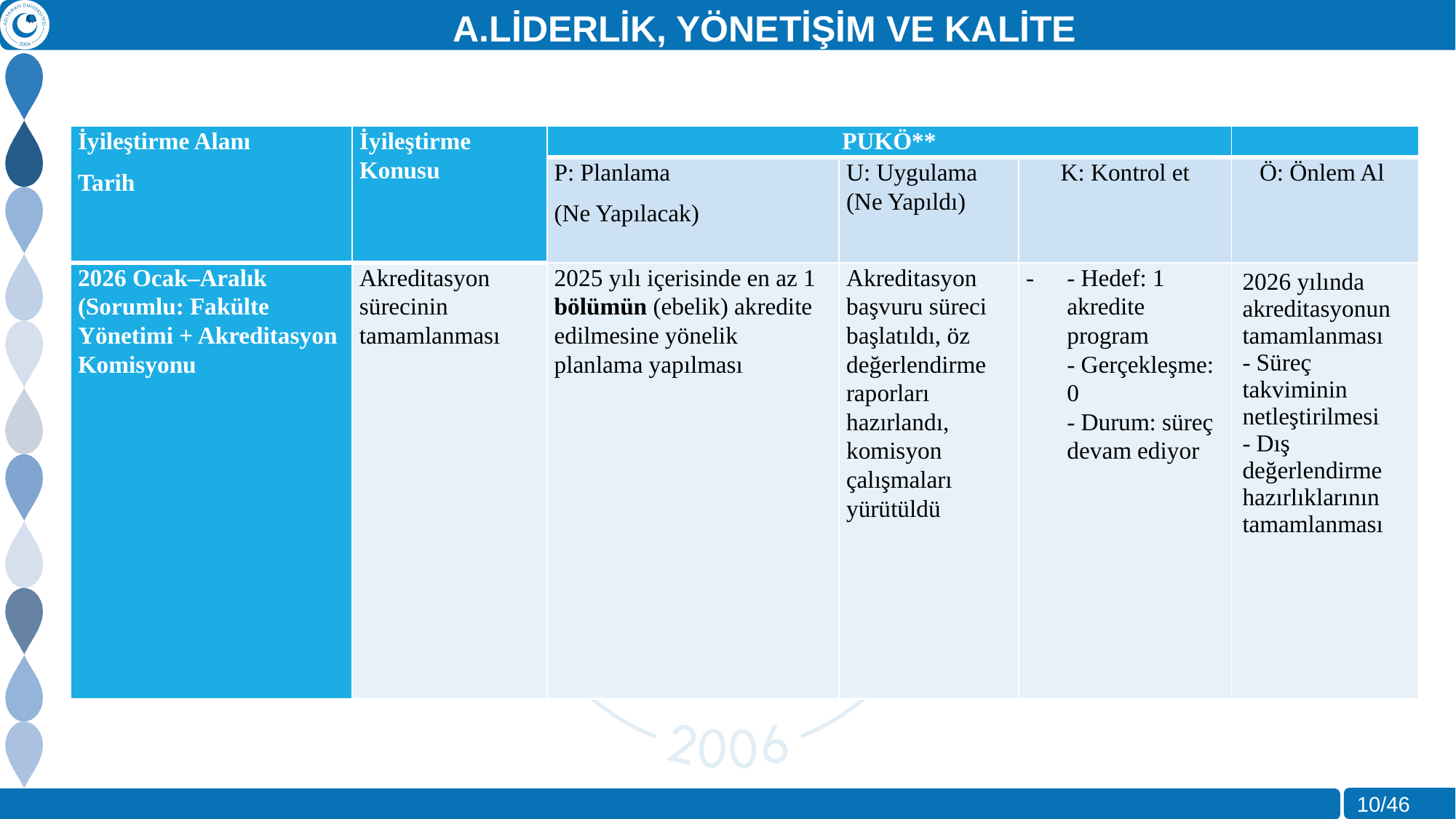

A.LİDERLİK, YÖNETİŞİM VE KALİTE
| İyileştirme Alanı Tarih | İyileştirme Konusu | PUKÖ\*\* |  |  |  |
| --- | --- | --- | --- | --- | --- |
|  |  | P: Planlama (Ne Yapılacak) | U: Uygulama (Ne Yapıldı) | K: Kontrol et | Ö: Önlem Al |
| 2026 Ocak–Aralık (Sorumlu: Fakülte Yönetimi + Akreditasyon Komisyonu | Akreditasyon sürecinin tamamlanması | 2025 yılı içerisinde en az 1 bölümün (ebelik) akredite edilmesine yönelik planlama yapılması | Akreditasyon başvuru süreci başlatıldı, öz değerlendirme raporları hazırlandı, komisyon çalışmaları yürütüldü | - Hedef: 1 akredite program - Gerçekleşme: 0 - Durum: süreç devam ediyor | 2026 yılında akreditasyonun tamamlanması - Süreç takviminin netleştirilmesi - Dış değerlendirme hazırlıklarının tamamlanması |